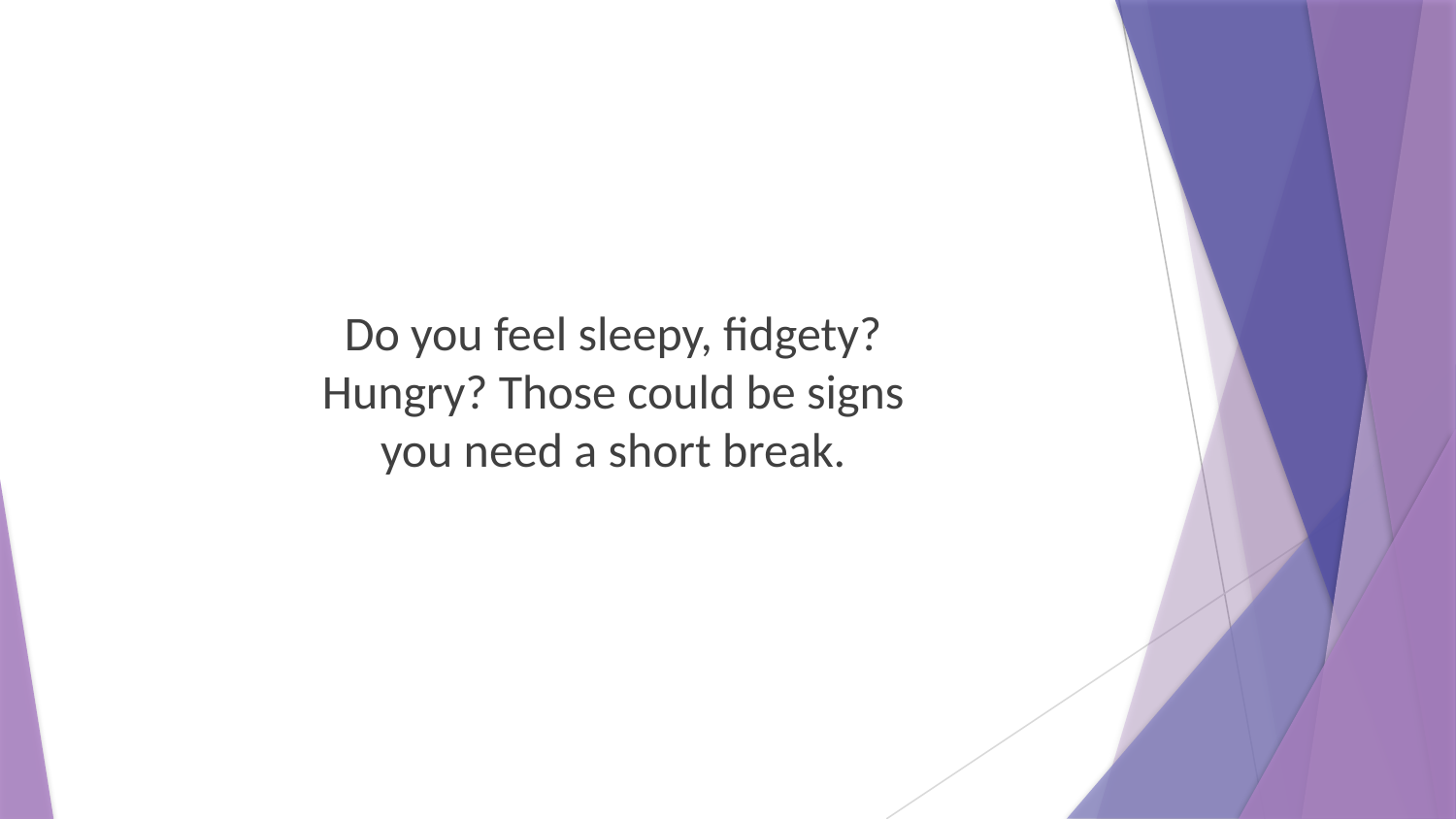

Do you feel sleepy, fidgety? Hungry? Those could be signs you need a short break.